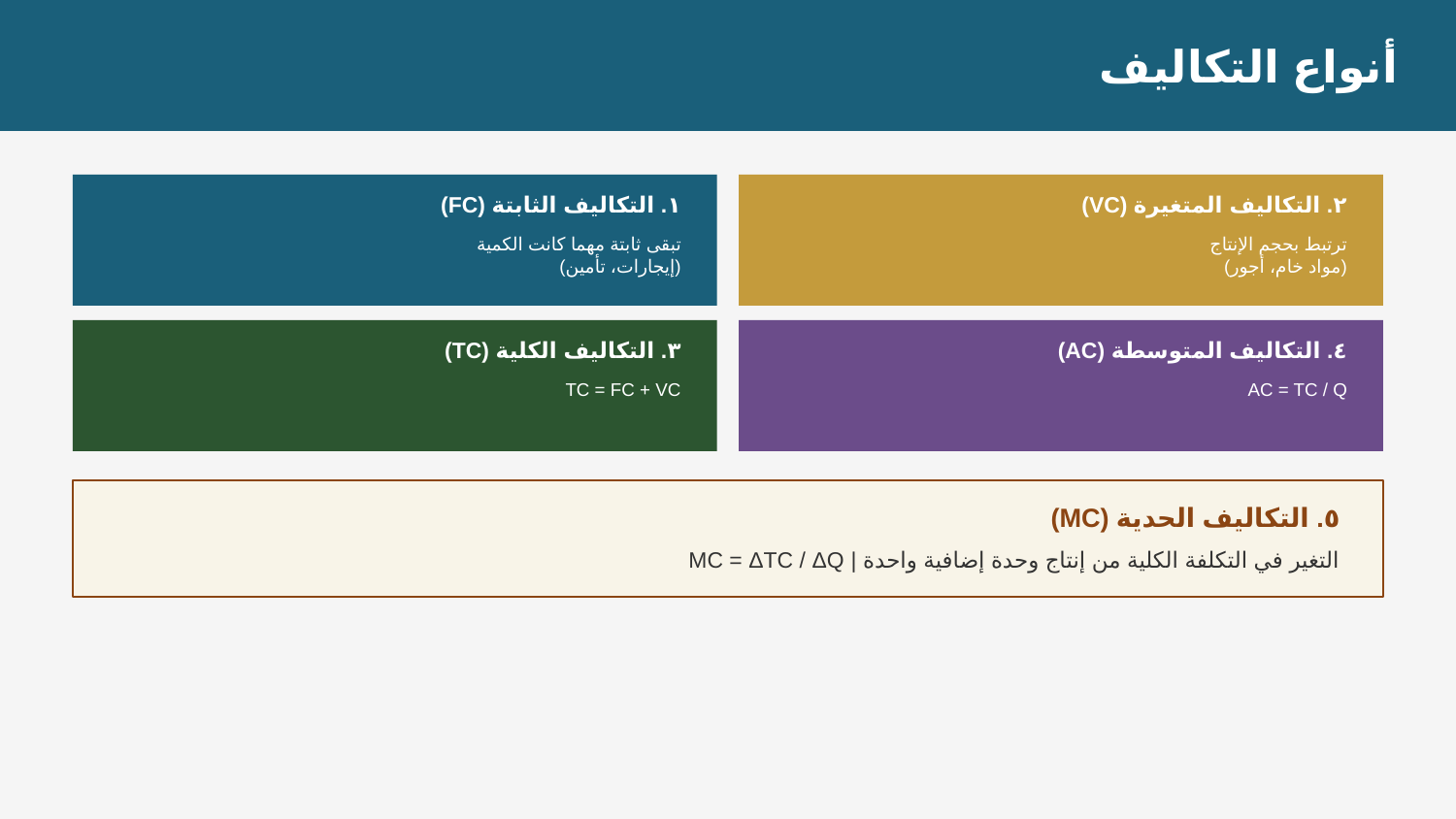

أنواع التكاليف

١. التكاليف الثابتة (FC)
٢. التكاليف المتغيرة (VC)
تبقى ثابتة مهما كانت الكمية
(إيجارات، تأمين)
ترتبط بحجم الإنتاج
(مواد خام، أجور)

٣. التكاليف الكلية (TC)
٤. التكاليف المتوسطة (AC)
TC = FC + VC
AC = TC / Q

٥. التكاليف الحدية (MC)
التغير في التكلفة الكلية من إنتاج وحدة إضافية واحدة | MC = ΔTC / ΔQ